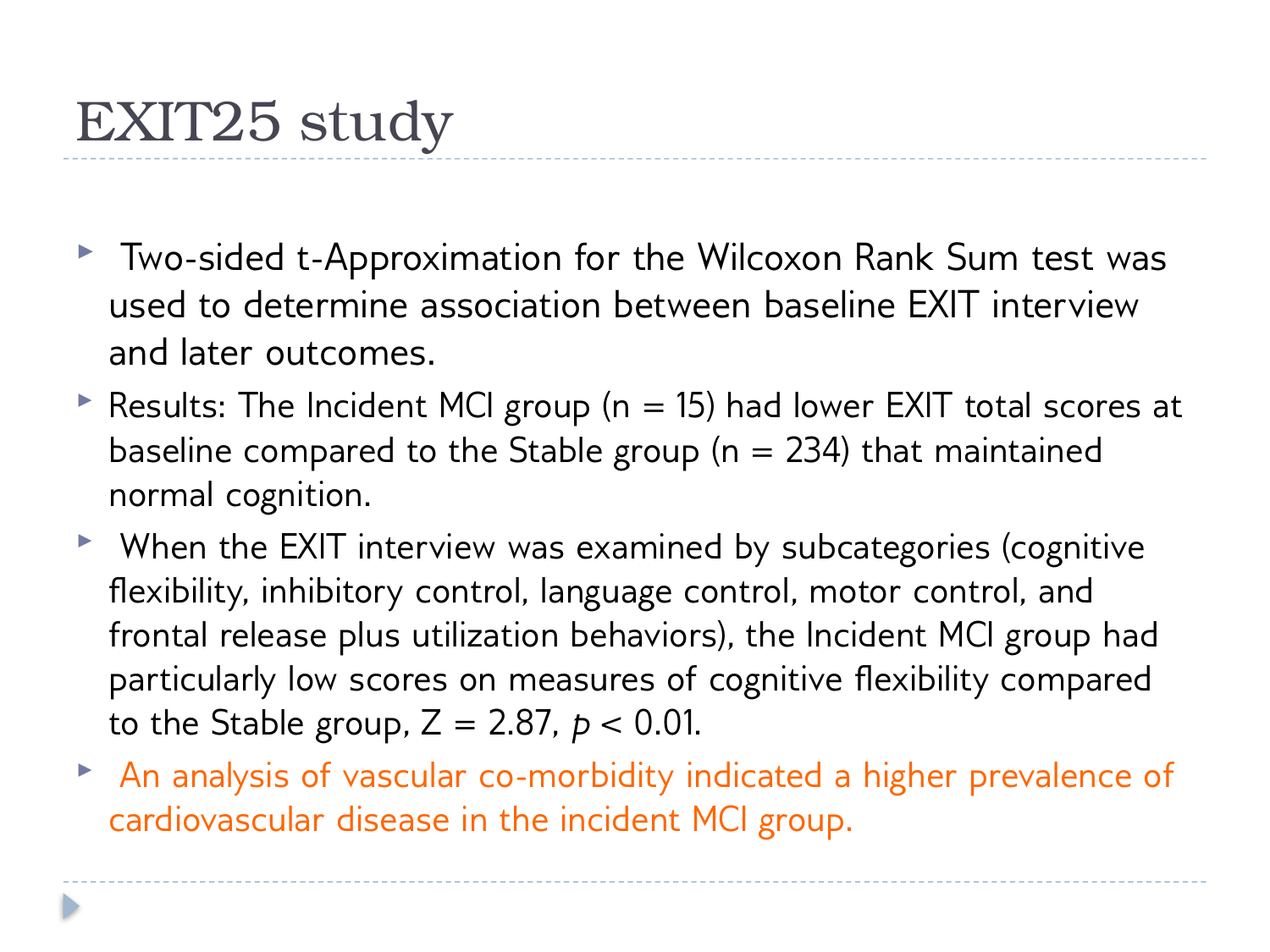

# EXIT25 study

 Two-sided t-Approximation for the Wilcoxon Rank Sum test was used to determine association between baseline EXIT interview and later outcomes.
Results: The Incident MCI group (n = 15) had lower EXIT total scores at baseline compared to the Stable group (n = 234) that maintained normal cognition.
 When the EXIT interview was examined by subcategories (cognitive flexibility, inhibitory control, language control, motor control, and frontal release plus utilization behaviors), the Incident MCI group had particularly low scores on measures of cognitive flexibility compared to the Stable group, Z = 2.87, p < 0.01.
 An analysis of vascular co-morbidity indicated a higher prevalence of cardiovascular disease in the incident MCI group.